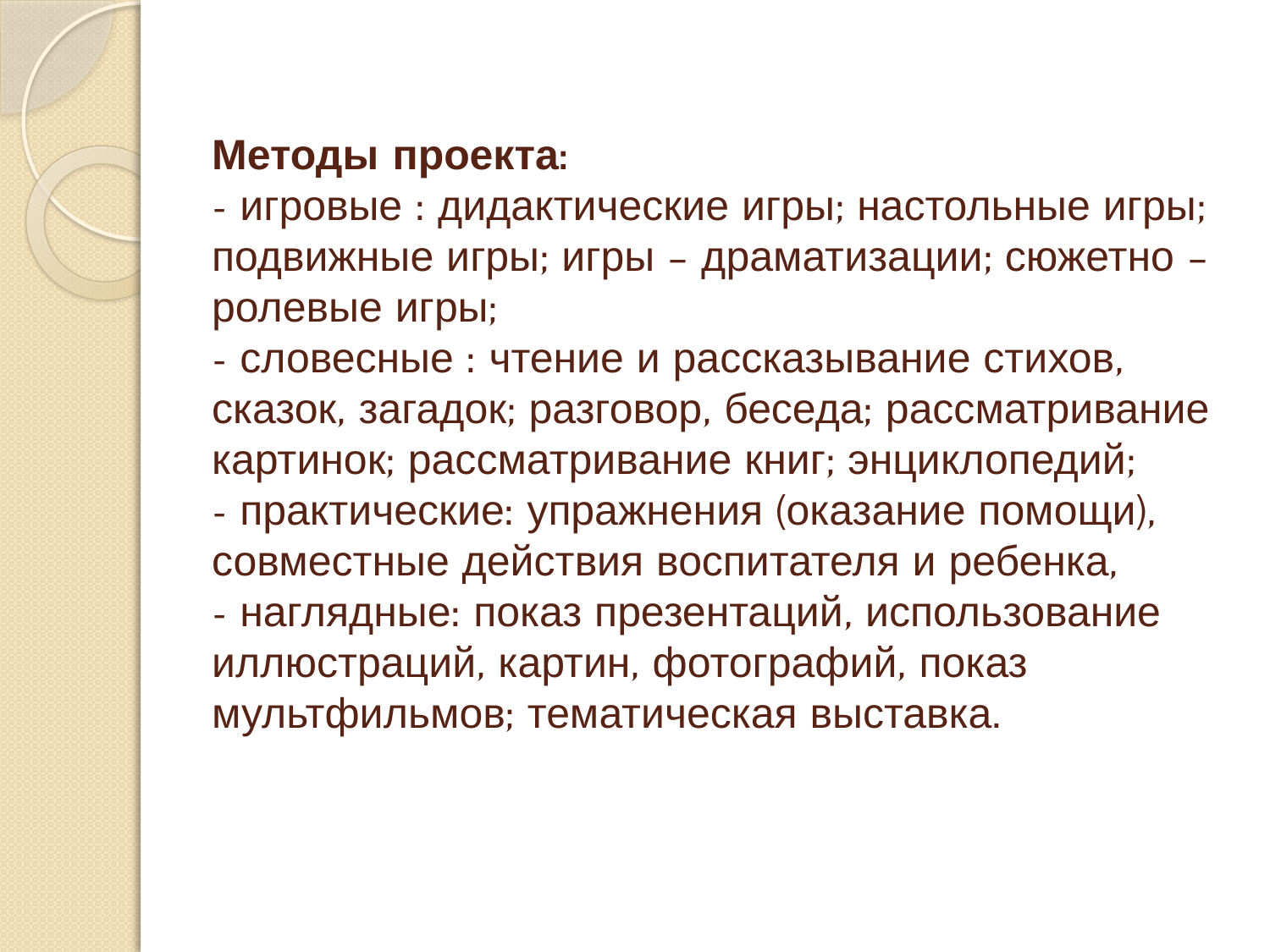

# Методы проекта: - игровые : дидактические игры; настольные игры; подвижные игры; игры – драматизации; сюжетно – ролевые игры; - словесные : чтение и рассказывание стихов, сказок, загадок; разговор, беседа; рассматривание картинок; рассматривание книг; энциклопедий; - практические: упражнения (оказание помощи), совместные действия воспитателя и ребенка, - наглядные: показ презентаций, использование иллюстраций, картин, фотографий, показ мультфильмов; тематическая выставка.